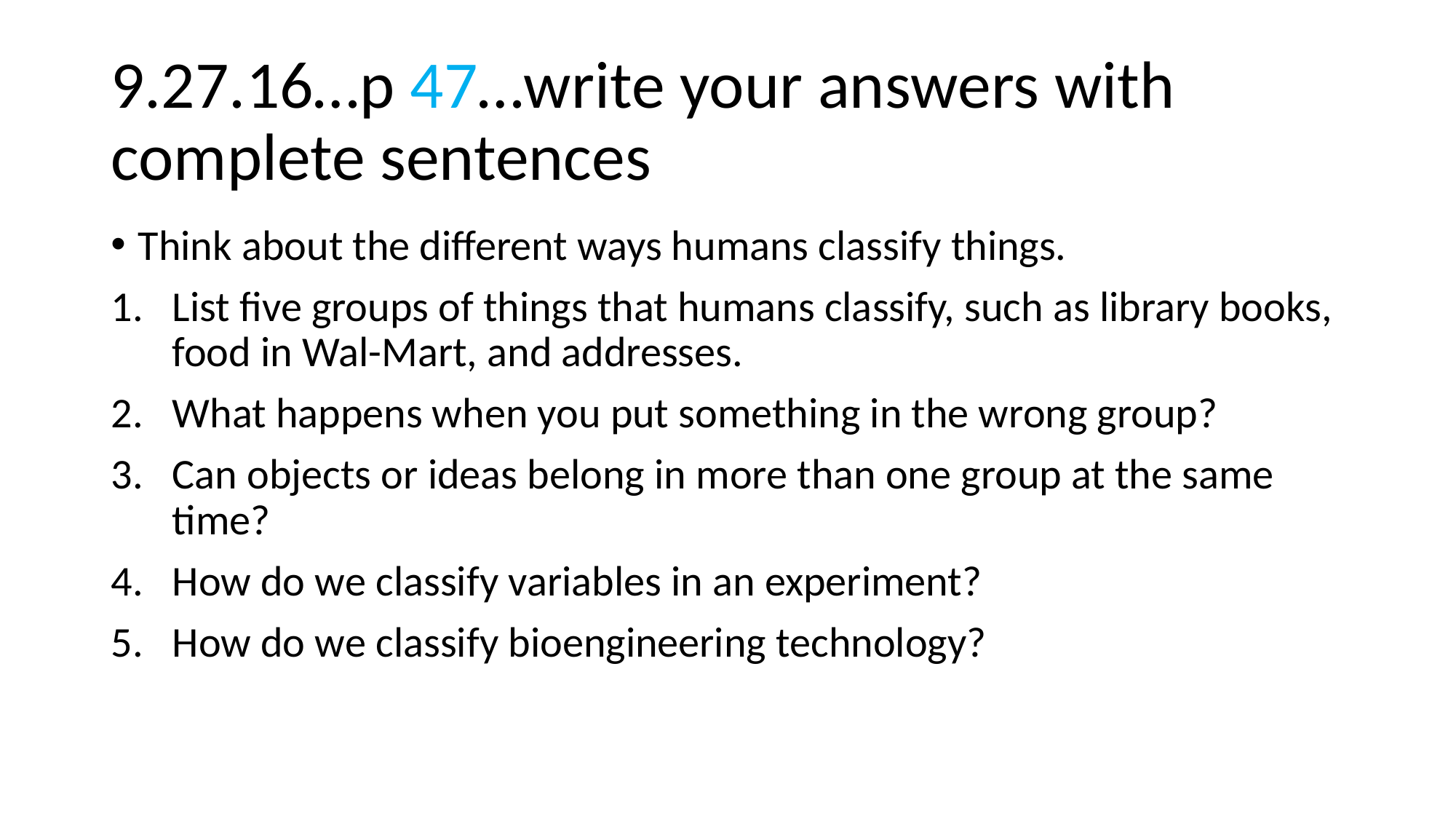

# 9.27.16…p 47…write your answers with complete sentences
Think about the different ways humans classify things.
List five groups of things that humans classify, such as library books, food in Wal-Mart, and addresses.
What happens when you put something in the wrong group?
Can objects or ideas belong in more than one group at the same time?
How do we classify variables in an experiment?
How do we classify bioengineering technology?